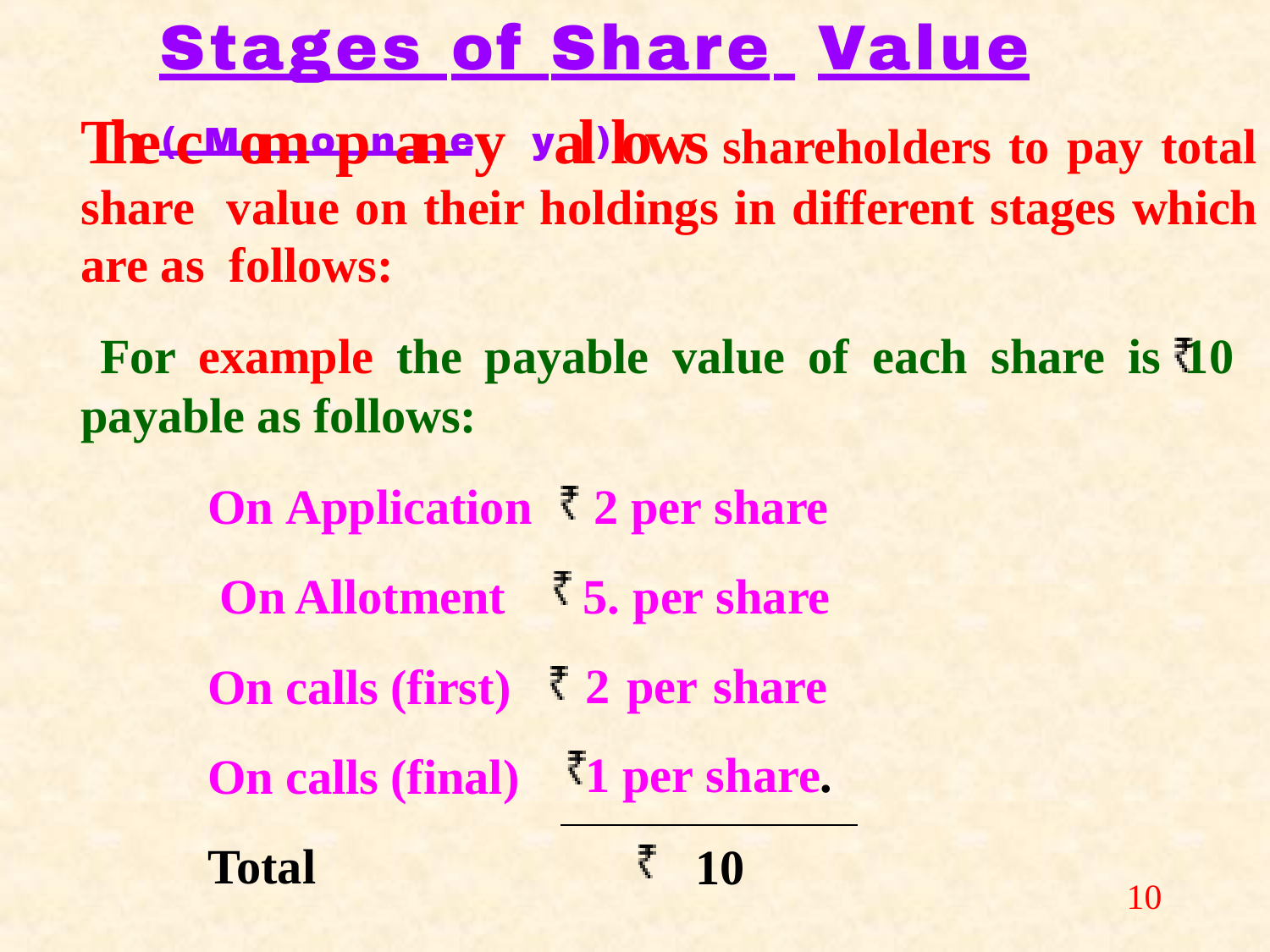

# Stages of Share Value
The(cMomopnaney yal)lows shareholders to pay total share  value on their holdings in different stages which are as  follows:
For example the payable value of each share is 10  payable as follows:

On Application  On Allotment  On calls (first)  On calls (final)  Total
2 per share
5. per share  2 per share  1 per share.
10
10